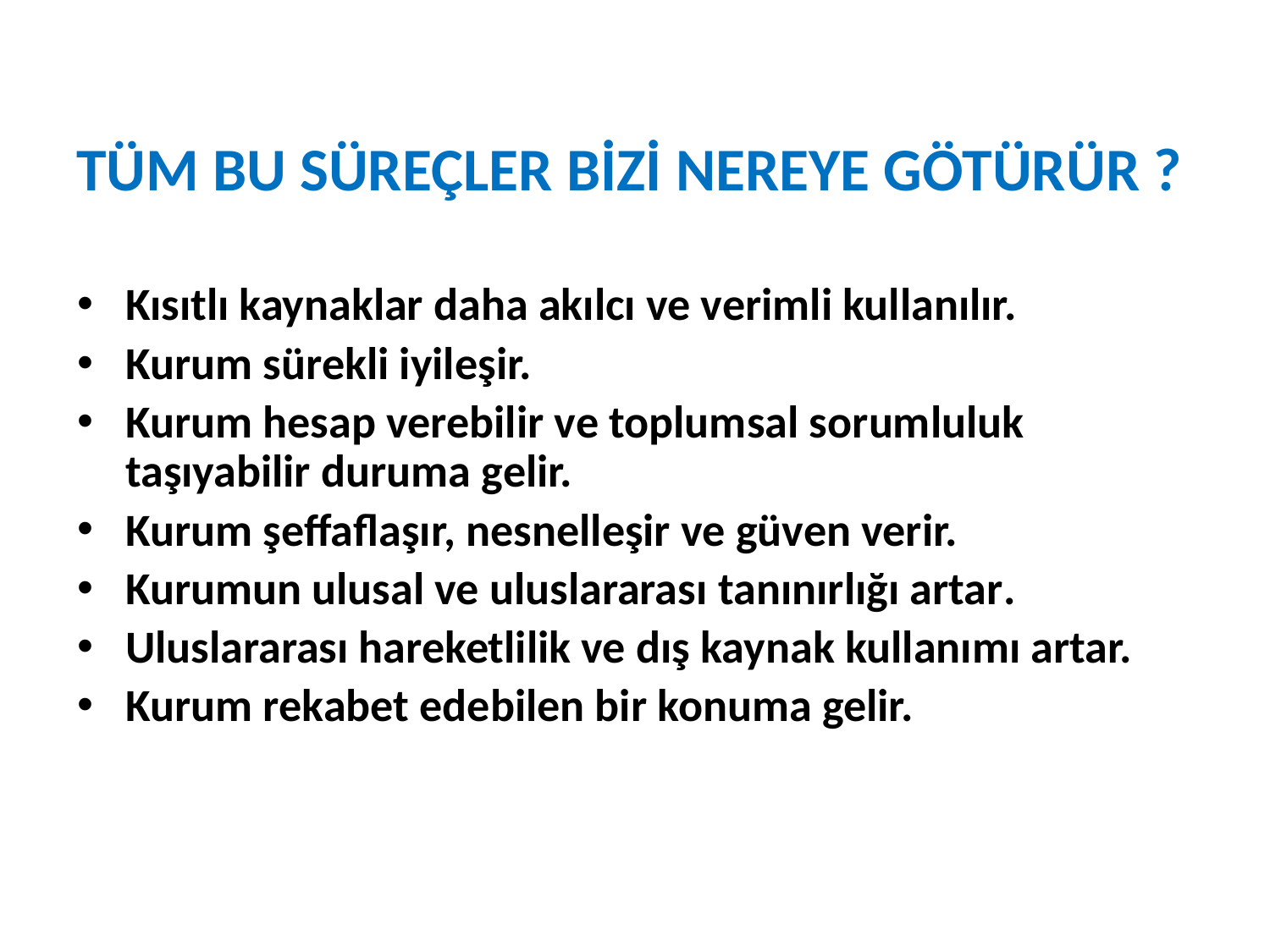

# TÜM BU SÜREÇLER BİZİ NEREYE GÖTÜRÜR ?
Kısıtlı kaynaklar daha akılcı ve verimli kullanılır.
Kurum sürekli iyileşir.
Kurum hesap verebilir ve toplumsal sorumluluk taşıyabilir duruma gelir.
Kurum şeffaflaşır, nesnelleşir ve güven verir.
Kurumun ulusal ve uluslararası tanınırlığı artar.
Uluslararası hareketlilik ve dış kaynak kullanımı artar.
Kurum rekabet edebilen bir konuma gelir.